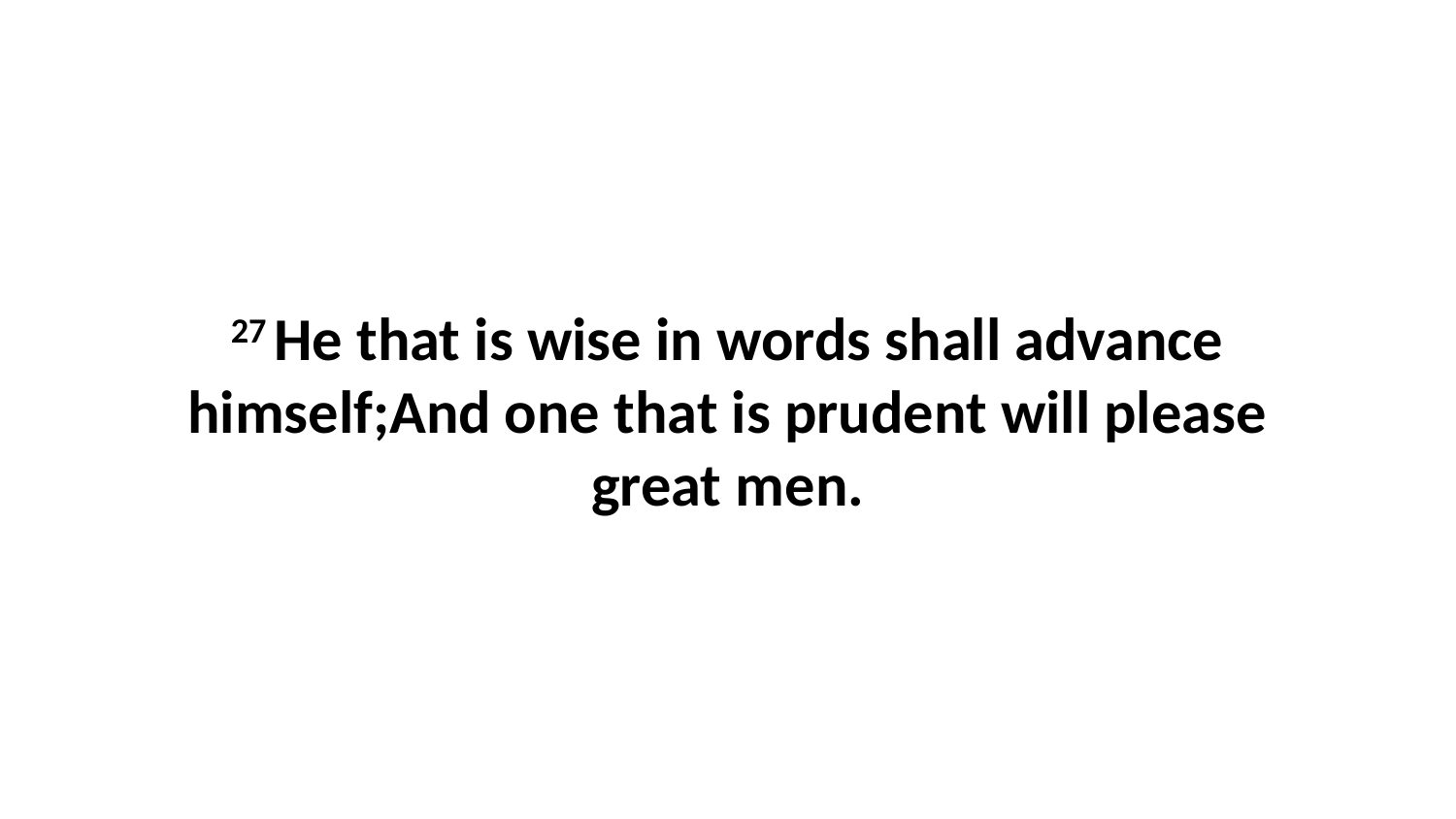

27 He that is wise in words shall advance himself;And one that is prudent will please great men.